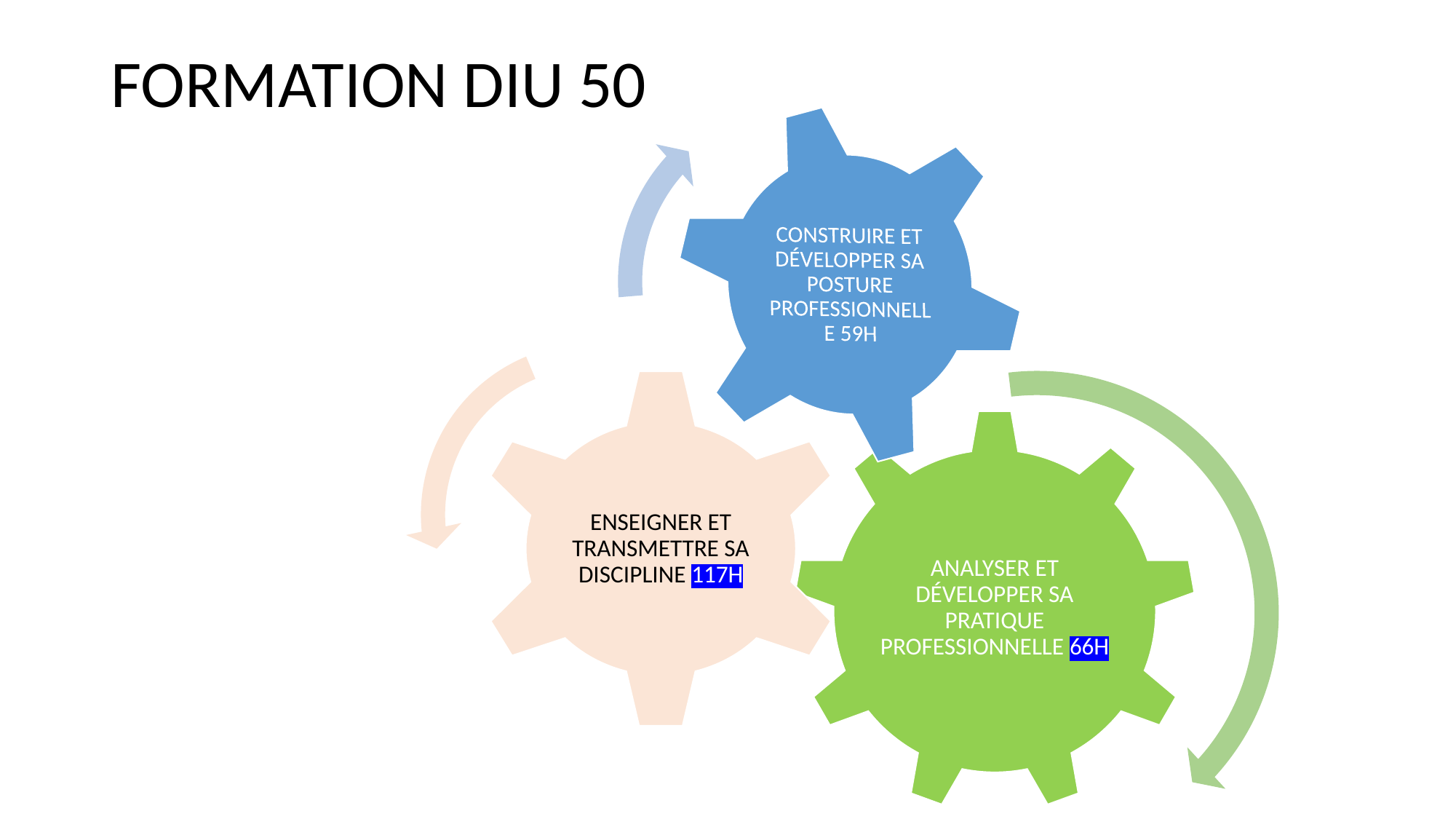

# FORMATION DIU 50
ANALYSER ET DÉVELOPPER SA PRATIQUE PROFESSIONNELLE 66H
ENSEIGNER ET TRANSMETTRE SA DISCIPLINE 117H
CONSTRUIRE ET DÉVELOPPER SA POSTURE PROFESSIONNELLE 59H